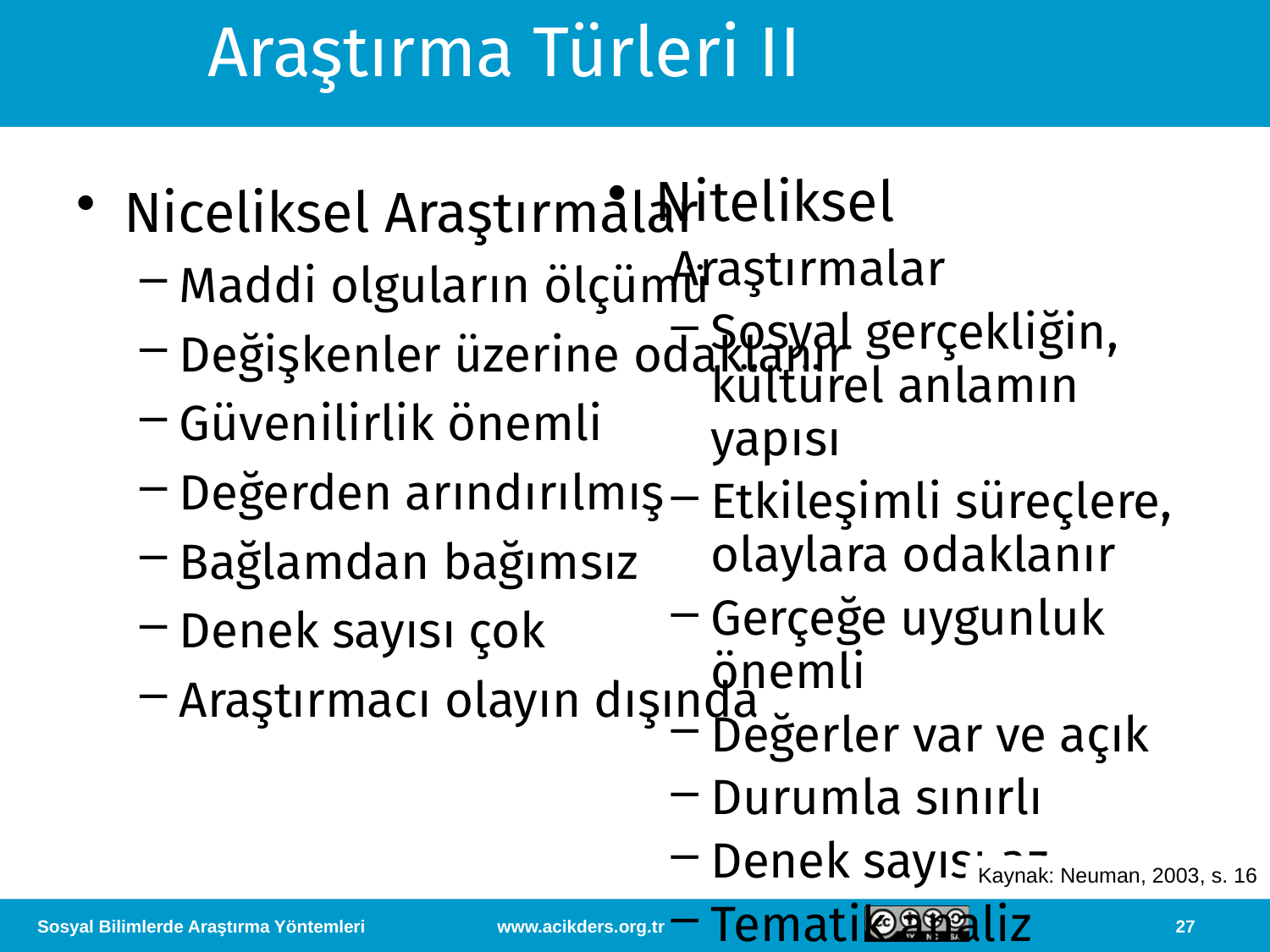

# Araştırma Türleri II
Niteliksel
Araştırmalar
Sosyal gerçekliğin, kültürel anlamın yapısı
Etkileşimli süreçlere, olaylara odaklanır
Gerçeğe uygunluk önemli
Değerler var ve açık
Durumla sınırlı
Denek sayısı az
Tematik analiz
Araştırmacı olayın içinde
Niceliksel Araştırmalar
Maddi olguların ölçümü
Değişkenler üzerine odaklanır
Güvenilirlik önemli
Değerden arındırılmış
Bağlamdan bağımsız
Denek sayısı çok
Araştırmacı olayın dışında

Kaynak: Neuman, 2003, s. 16